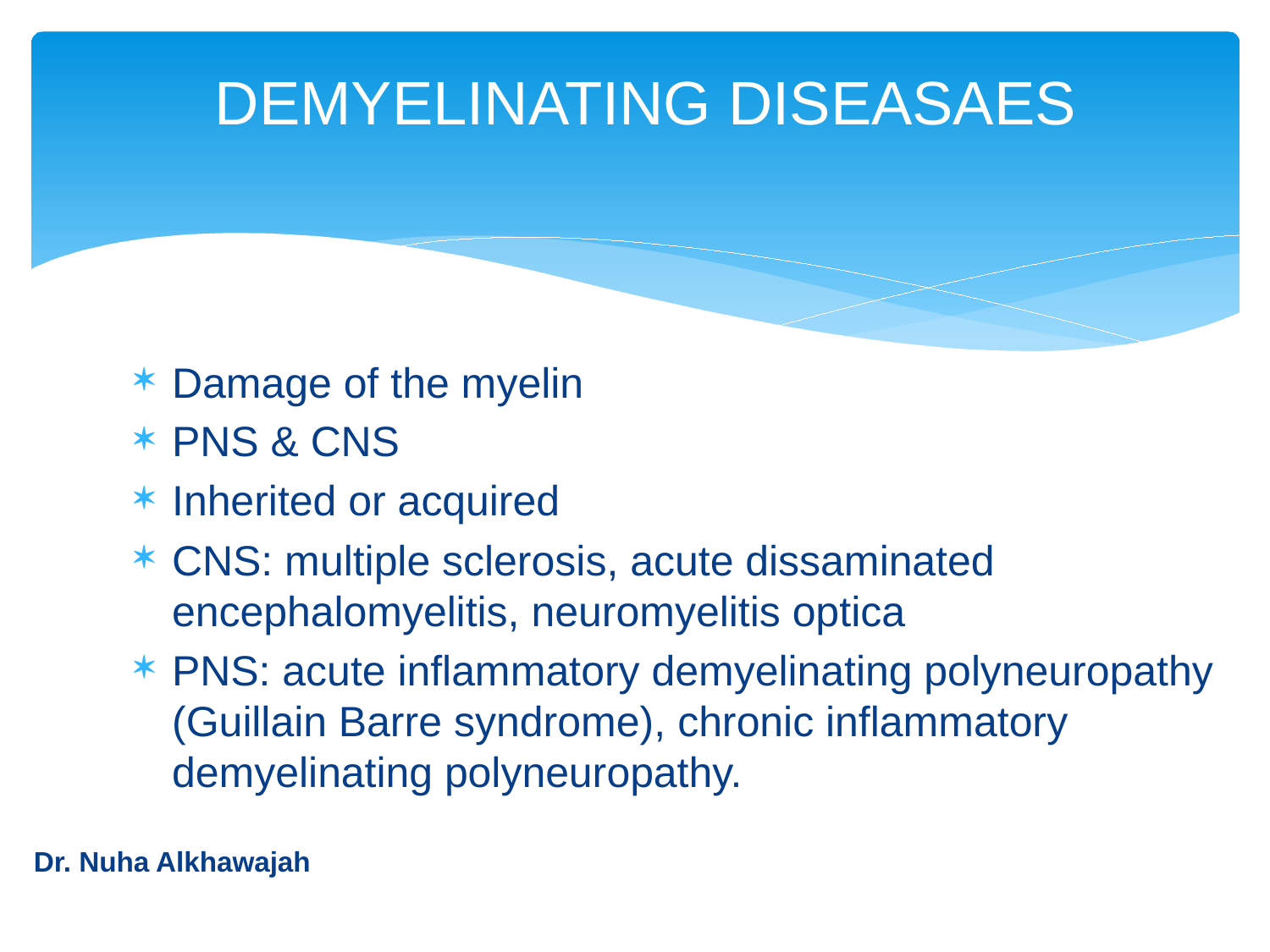

# DEMYELINATING DISEASAES
Damage of the myelin
PNS & CNS
Inherited or acquired
CNS: multiple sclerosis, acute dissaminated encephalomyelitis, neuromyelitis optica
PNS: acute inflammatory demyelinating polyneuropathy (Guillain Barre syndrome), chronic inflammatory demyelinating polyneuropathy.
Dr. Nuha Alkhawajah